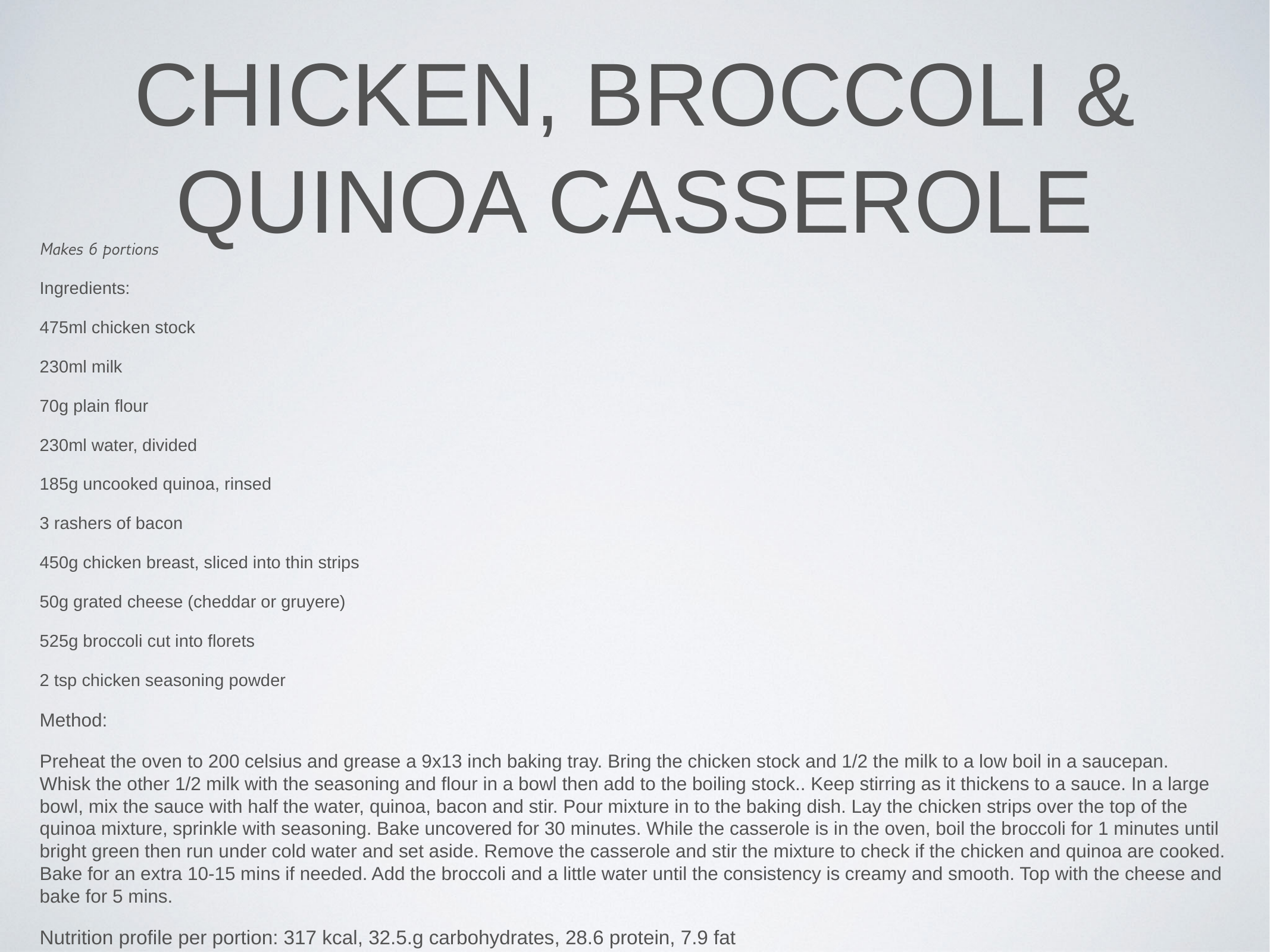

# Chicken, broccoli & quinoa casserole
Makes 6 portions
Ingredients:
475ml chicken stock
230ml milk
70g plain flour
230ml water, divided
185g uncooked quinoa, rinsed
3 rashers of bacon
450g chicken breast, sliced into thin strips
50g grated cheese (cheddar or gruyere)
525g broccoli cut into florets
2 tsp chicken seasoning powder
Method:
Preheat the oven to 200 celsius and grease a 9x13 inch baking tray. Bring the chicken stock and 1/2 the milk to a low boil in a saucepan.  Whisk the other 1/2 milk with the seasoning and flour in a bowl then add to the boiling stock.. Keep stirring as it thickens to a sauce. In a large bowl, mix the sauce with half the water, quinoa, bacon and stir. Pour mixture in to the baking dish. Lay the chicken strips over the top of the quinoa mixture, sprinkle with seasoning. Bake uncovered for 30 minutes. While the casserole is in the oven, boil the broccoli for 1 minutes until bright green then run under cold water and set aside. Remove the casserole and stir the mixture to check if the chicken and quinoa are cooked. Bake for an extra 10-15 mins if needed. Add the broccoli and a little water until the consistency is creamy and smooth. Top with the cheese and bake for 5 mins.
Nutrition profile per portion: 317 kcal, 32.5.g carbohydrates, 28.6 protein, 7.9 fat